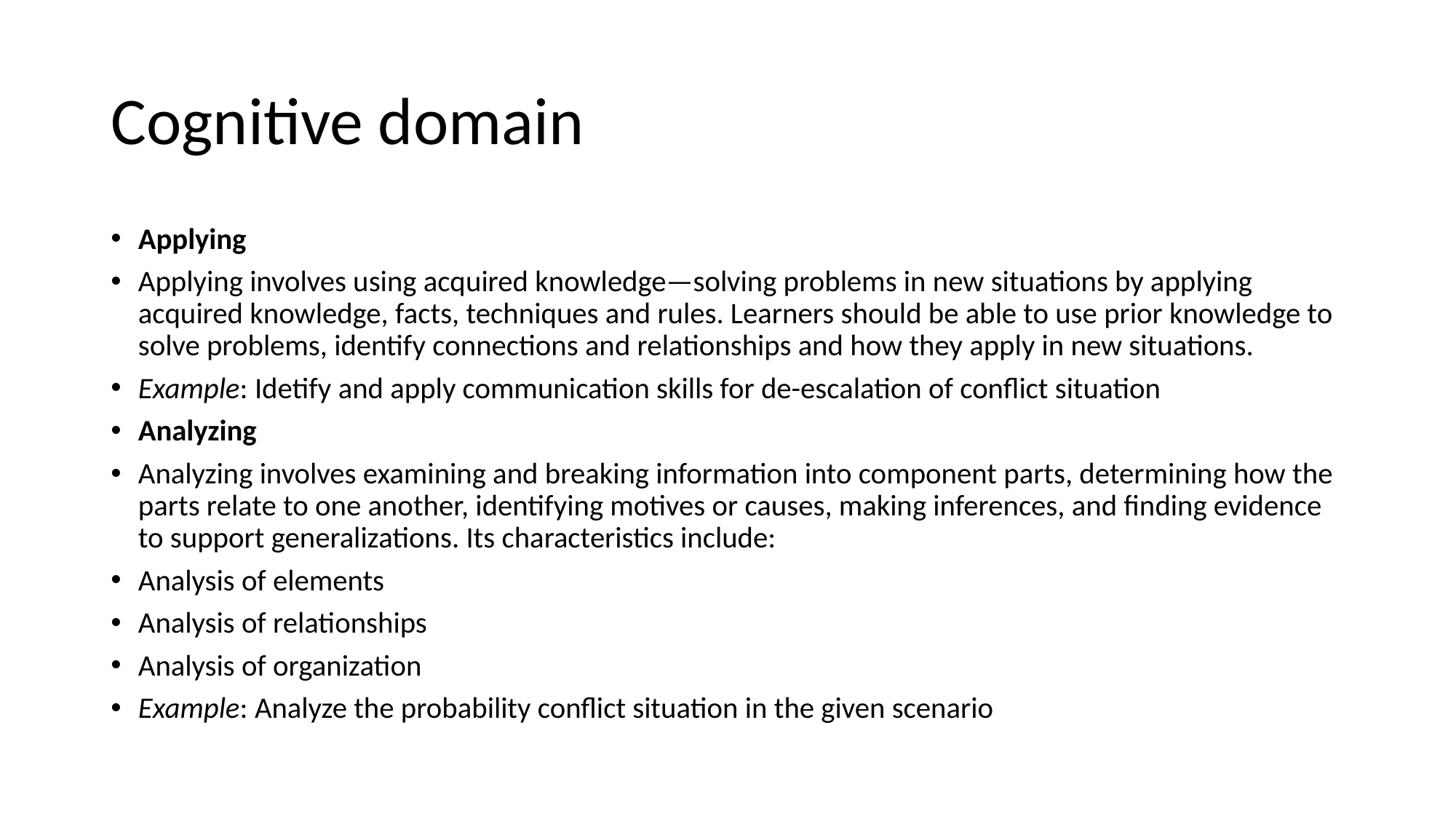

# Cognitive domain
Applying
Applying involves using acquired knowledge—solving problems in new situations by applying acquired knowledge, facts, techniques and rules. Learners should be able to use prior knowledge to solve problems, identify connections and relationships and how they apply in new situations.
Example: Idetify and apply communication skills for de-escalation of conflict situation
Analyzing
Analyzing involves examining and breaking information into component parts, determining how the parts relate to one another, identifying motives or causes, making inferences, and finding evidence to support generalizations. Its characteristics include:
Analysis of elements
Analysis of relationships
Analysis of organization
Example: Analyze the probability conflict situation in the given scenario